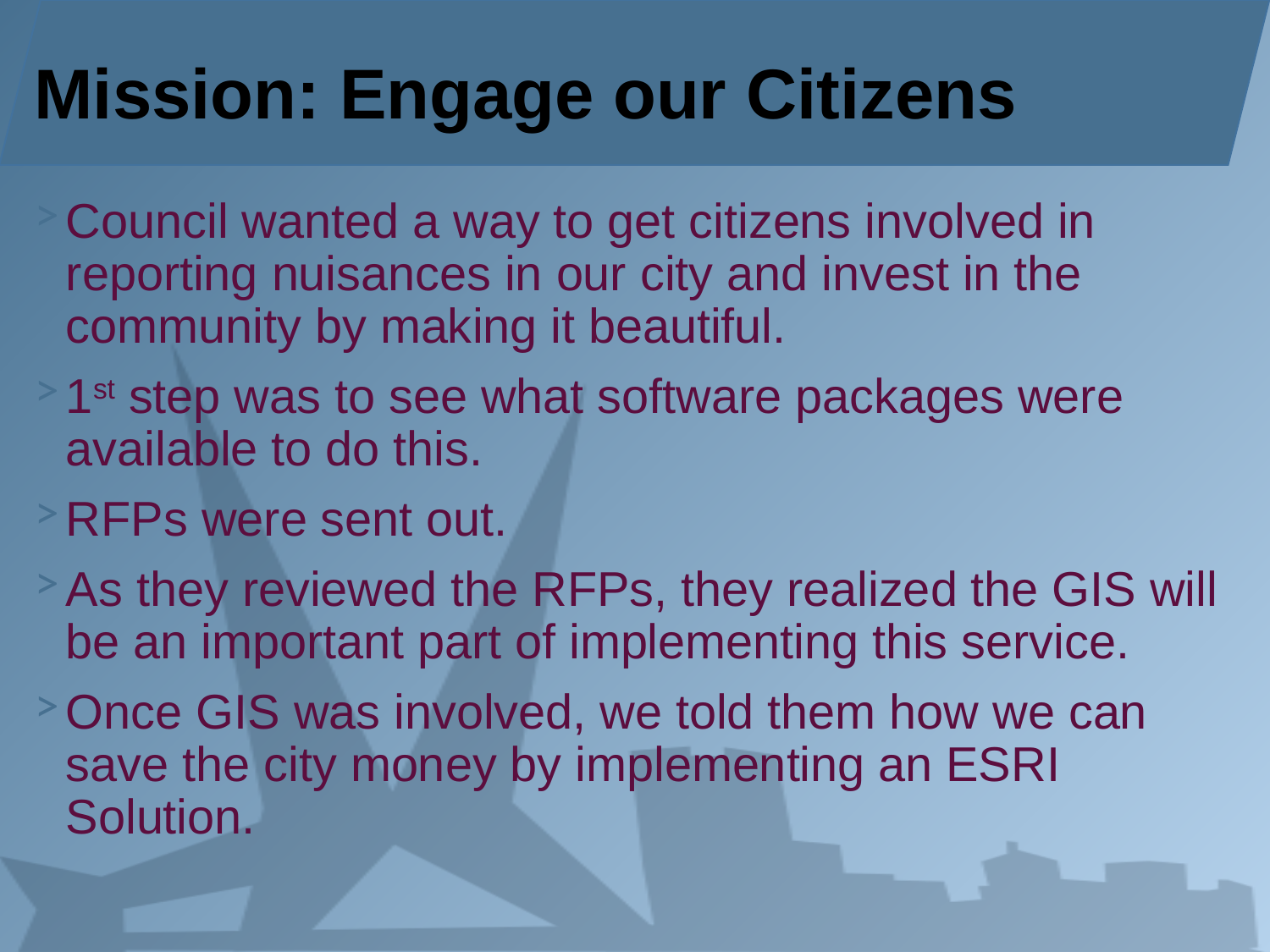

# Mission: Engage our Citizens
Council wanted a way to get citizens involved in reporting nuisances in our city and invest in the community by making it beautiful.
1st step was to see what software packages were available to do this.
RFPs were sent out.
As they reviewed the RFPs, they realized the GIS will be an important part of implementing this service.
Once GIS was involved, we told them how we can save the city money by implementing an ESRI Solution.